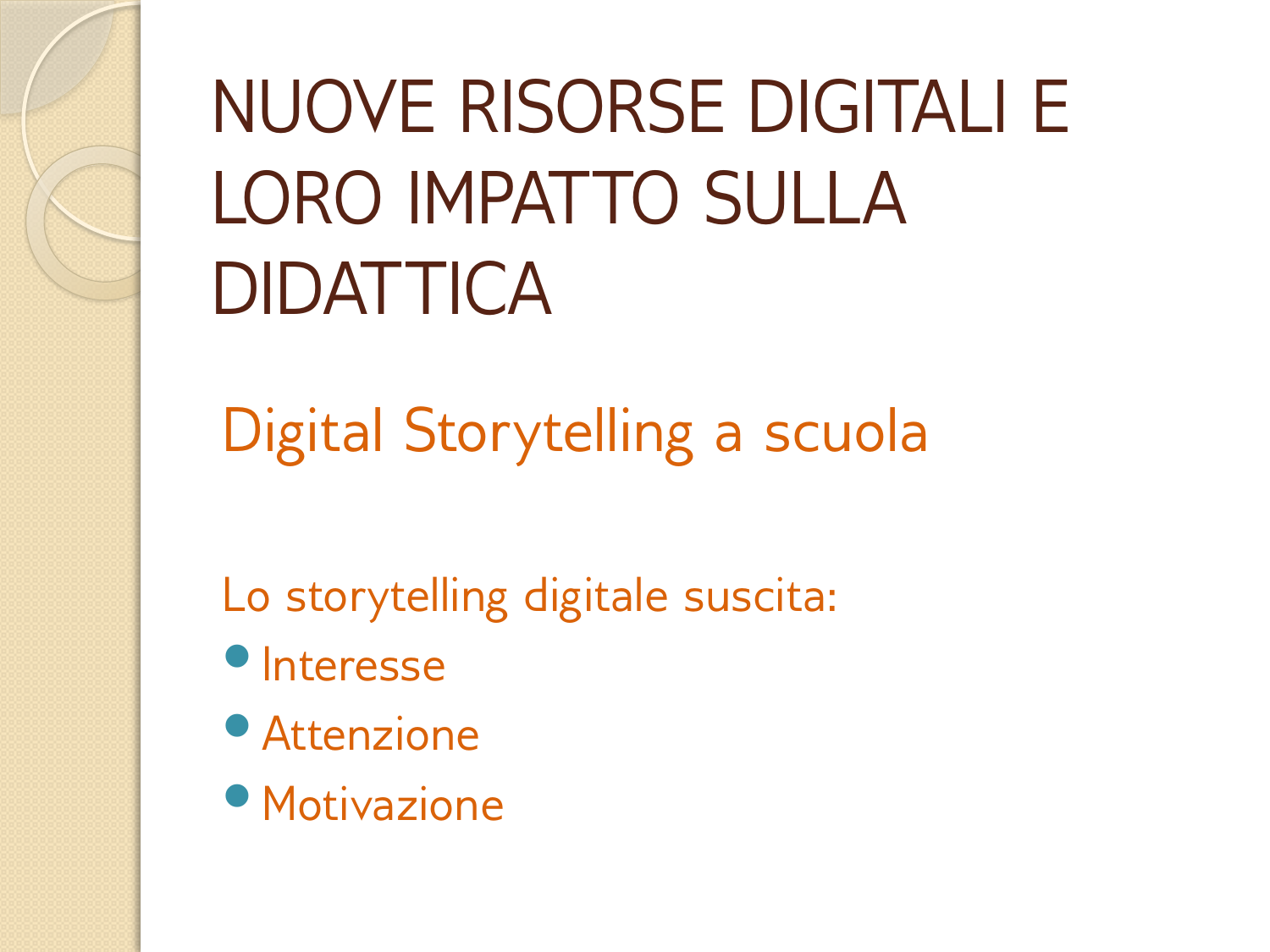

# NUOVE RISORSE DIGITALI E LORO IMPATTO SULLA DIDATTICA
Digital Storytelling a scuola

Lo storytelling digitale suscita:
Interesse
Attenzione
Motivazione